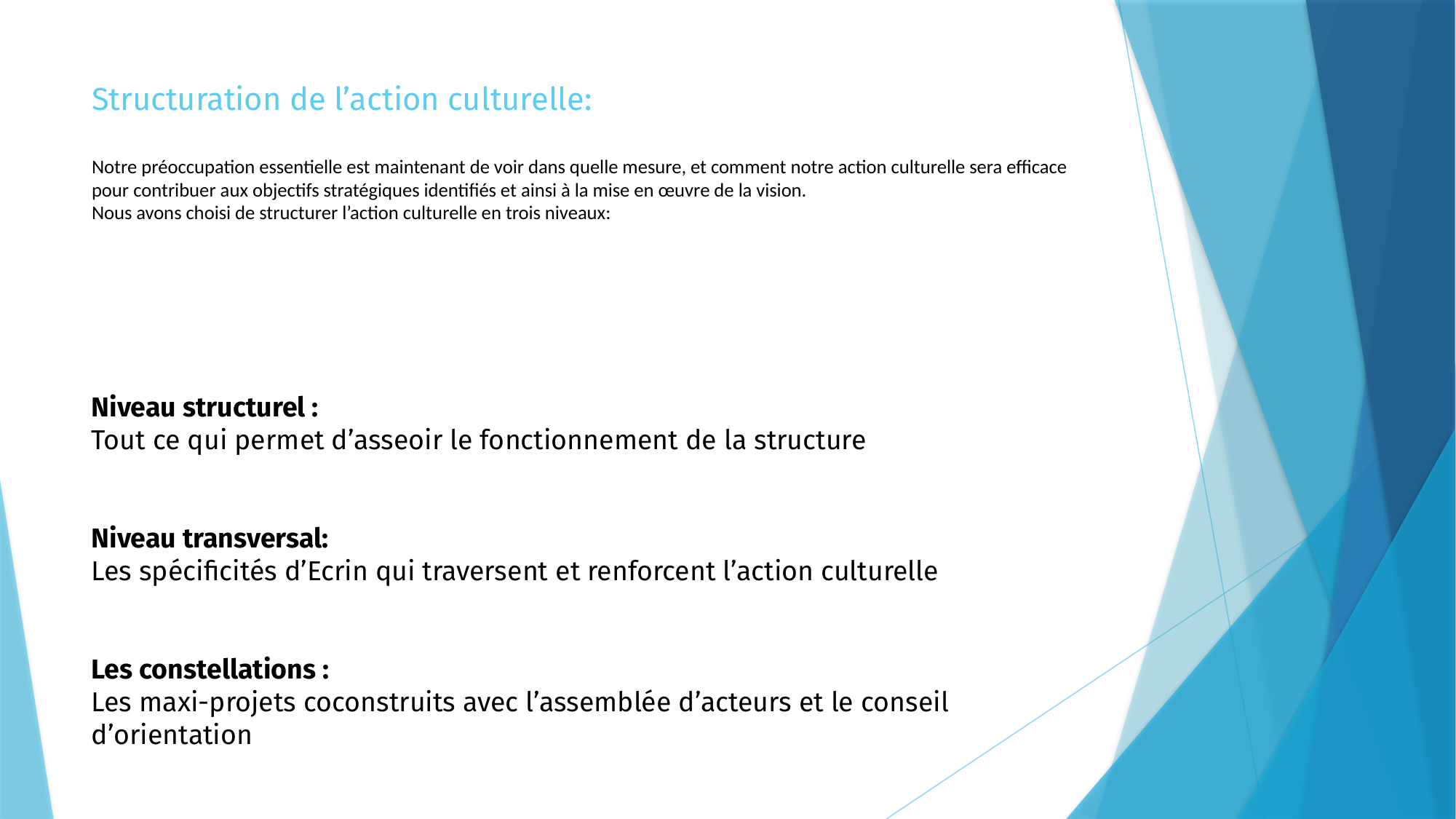

# Structuration de l’action culturelle: Notre préoccupation essentielle est maintenant de voir dans quelle mesure, et comment notre action culturelle sera efficace pour contribuer aux objectifs stratégiques identifiés et ainsi à la mise en œuvre de la vision. Nous avons choisi de structurer l’action culturelle en trois niveaux:
Niveau structurel :
Tout ce qui permet d’asseoir le fonctionnement de la structure

Niveau transversal:
Les spécificités d’Ecrin qui traversent et renforcent l’action culturelle

Les constellations :
Les maxi-projets coconstruits avec l’assemblée d’acteurs et le conseil d’orientation